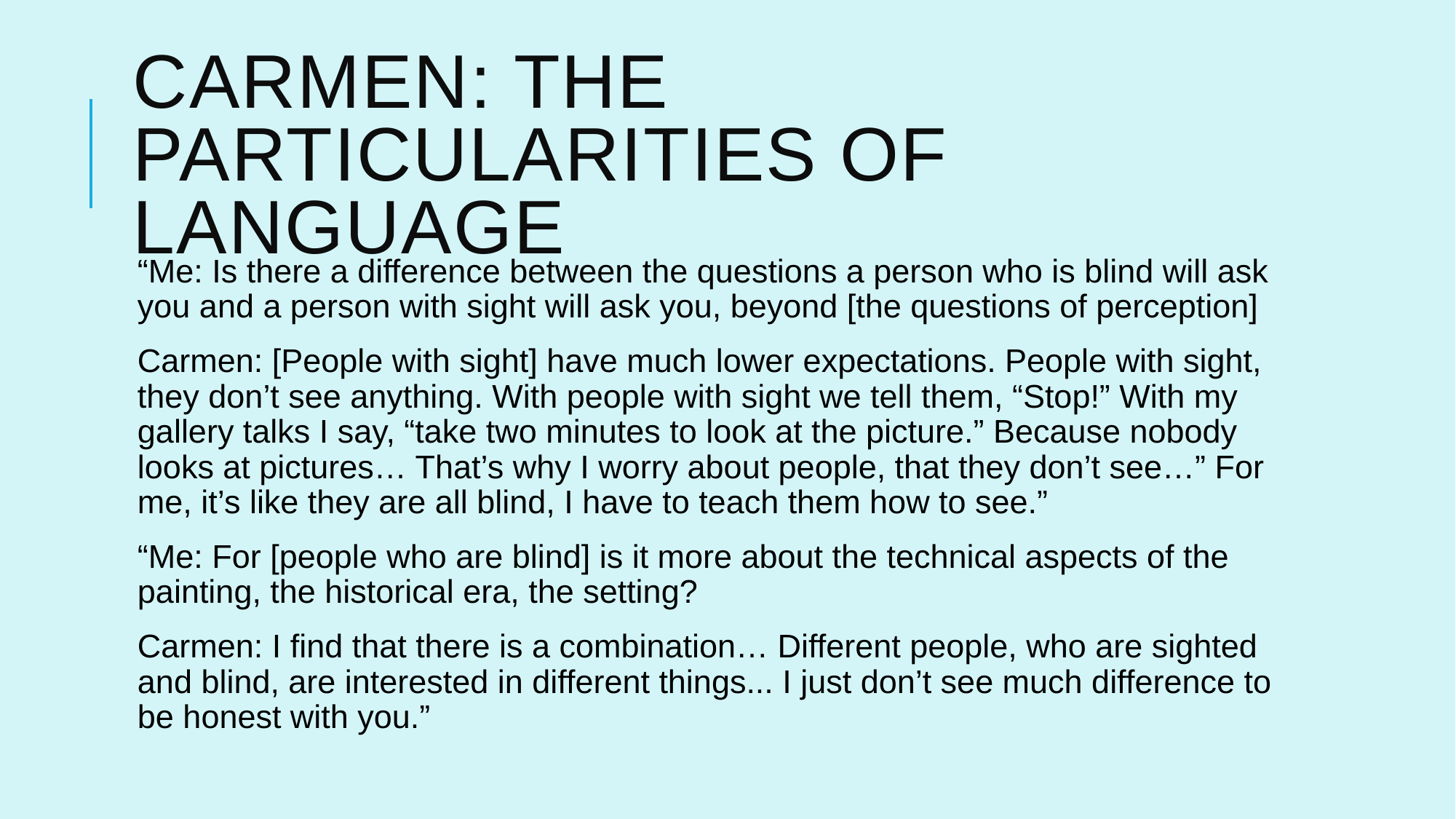

# Carmen: the particularities of language
“Me: Is there a difference between the questions a person who is blind will ask you and a person with sight will ask you, beyond [the questions of perception]
Carmen: [People with sight] have much lower expectations. People with sight, they don’t see anything. With people with sight we tell them, “Stop!” With my gallery talks I say, “take two minutes to look at the picture.” Because nobody looks at pictures… That’s why I worry about people, that they don’t see…” For me, it’s like they are all blind, I have to teach them how to see.”
“Me: For [people who are blind] is it more about the technical aspects of the painting, the historical era, the setting?
Carmen: I find that there is a combination… Different people, who are sighted and blind, are interested in different things... I just don’t see much difference to be honest with you.”